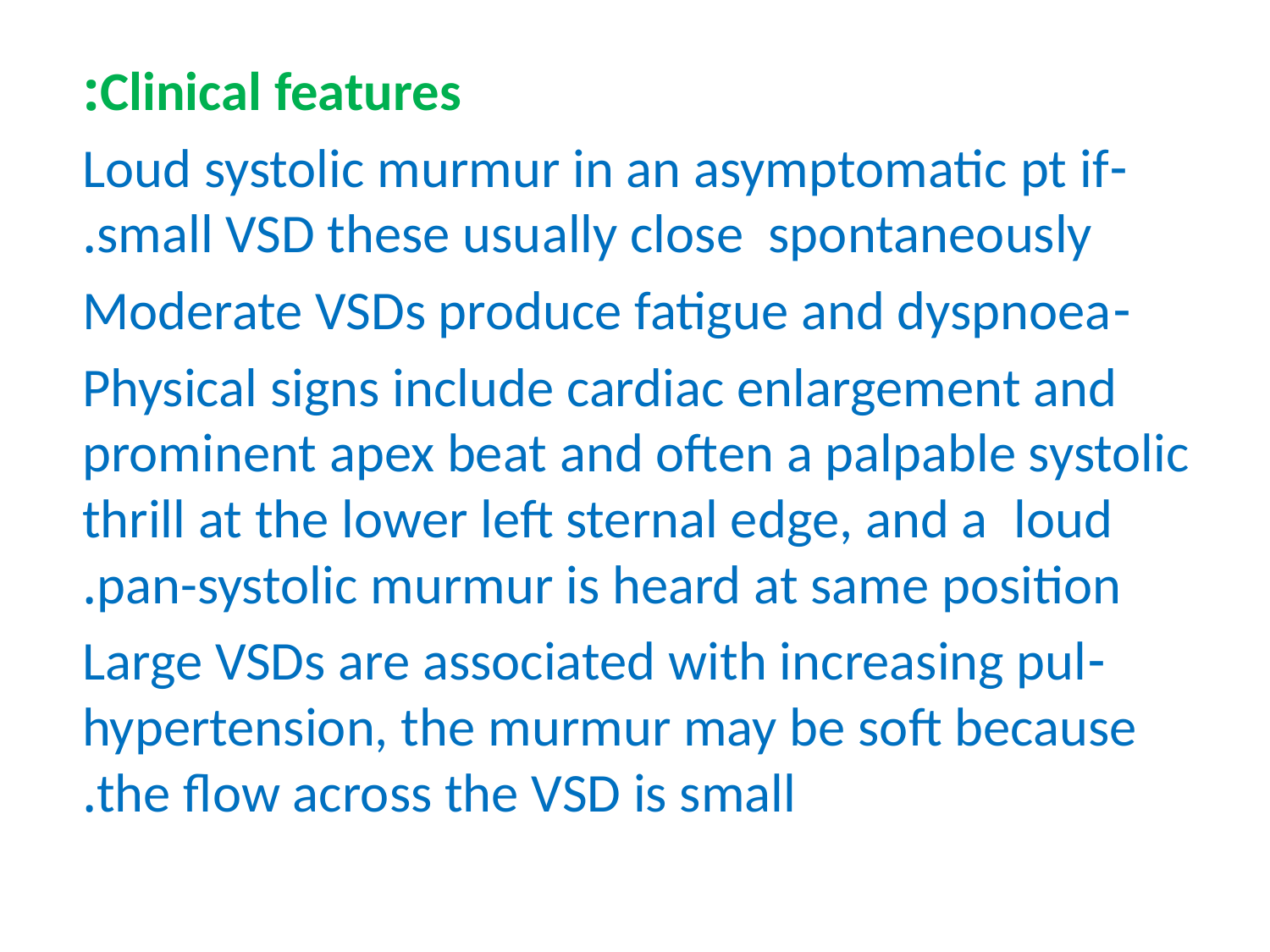

Clinical features:
-Loud systolic murmur in an asymptomatic pt if small VSD these usually close  spontaneously.
-Moderate VSDs produce fatigue and dyspnoea
Physical signs include cardiac enlargement and prominent apex beat and often a palpable systolic thrill at the lower left sternal edge, and a  loud pan-systolic murmur is heard at same position.
-Large VSDs are associated with increasing pul hypertension, the murmur may be soft because the flow across the VSD is small.